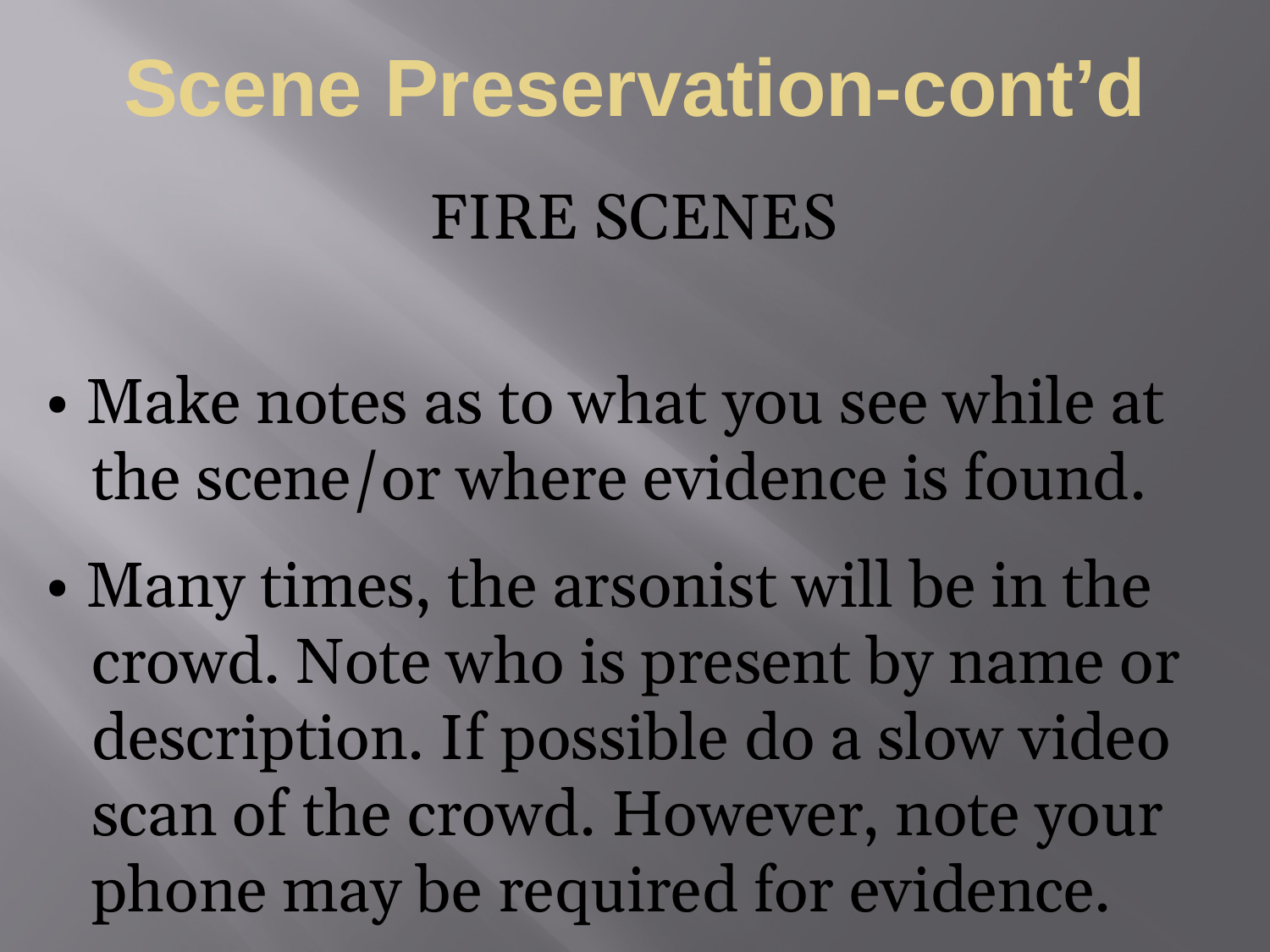

# Scene Preservation-cont’d
FIRE SCENES

• Make notes as to what you see while at the scene/or where evidence is found.
• Many times, the arsonist will be in the crowd. Note who is present by name or description. If possible do a slow video scan of the crowd. However, note your phone may be required for evidence.